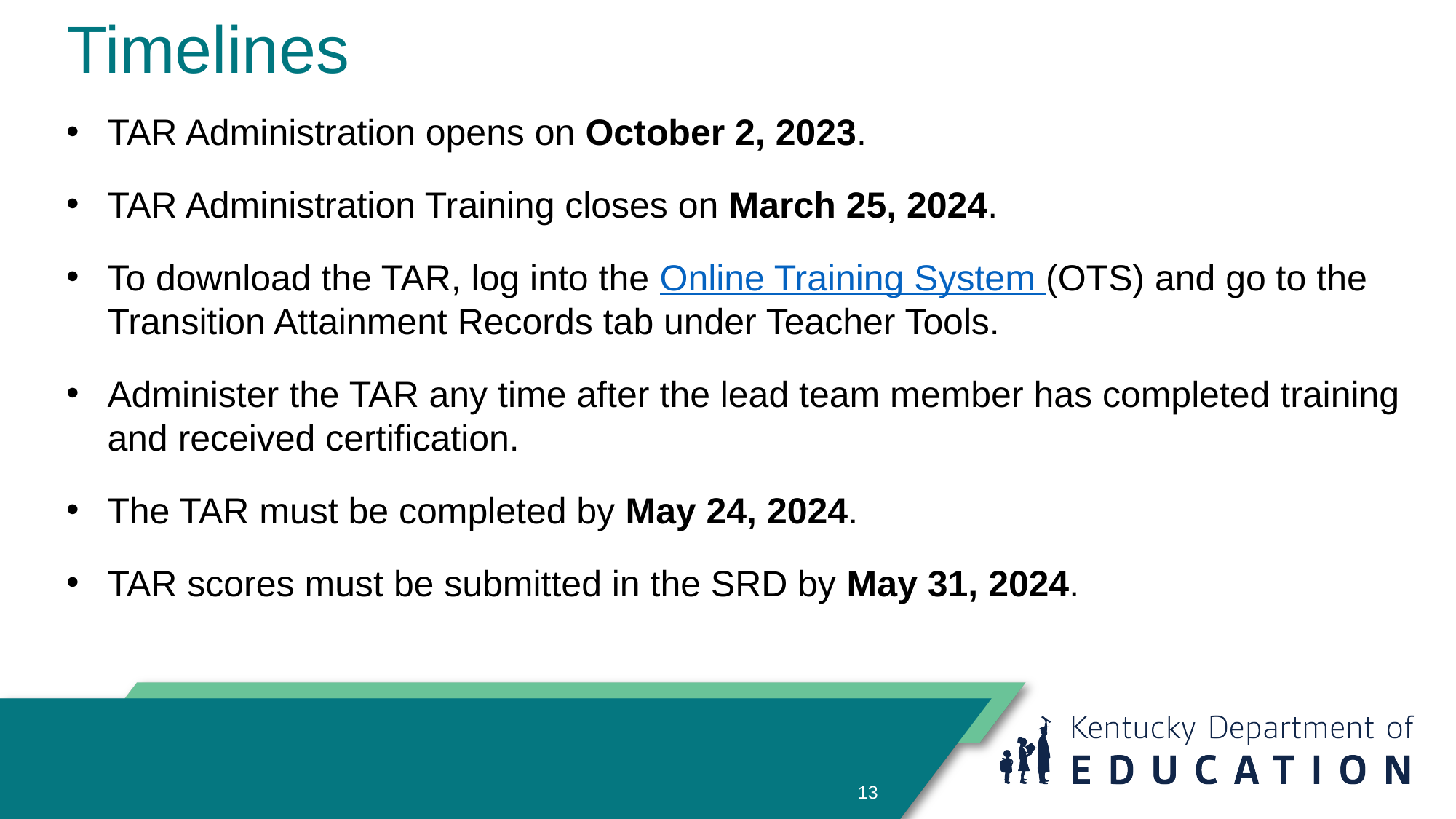

# Timelines
TAR Administration opens on October 2, 2023.

TAR Administration Training closes on March 25, 2024.

To download the TAR, log into the Online Training System (OTS) and go to the Transition Attainment Records tab under Teacher Tools.

Administer the TAR any time after the lead team member has completed training and received certification.

The TAR must be completed by May 24, 2024.

TAR scores must be submitted in the SRD by May 31, 2024.